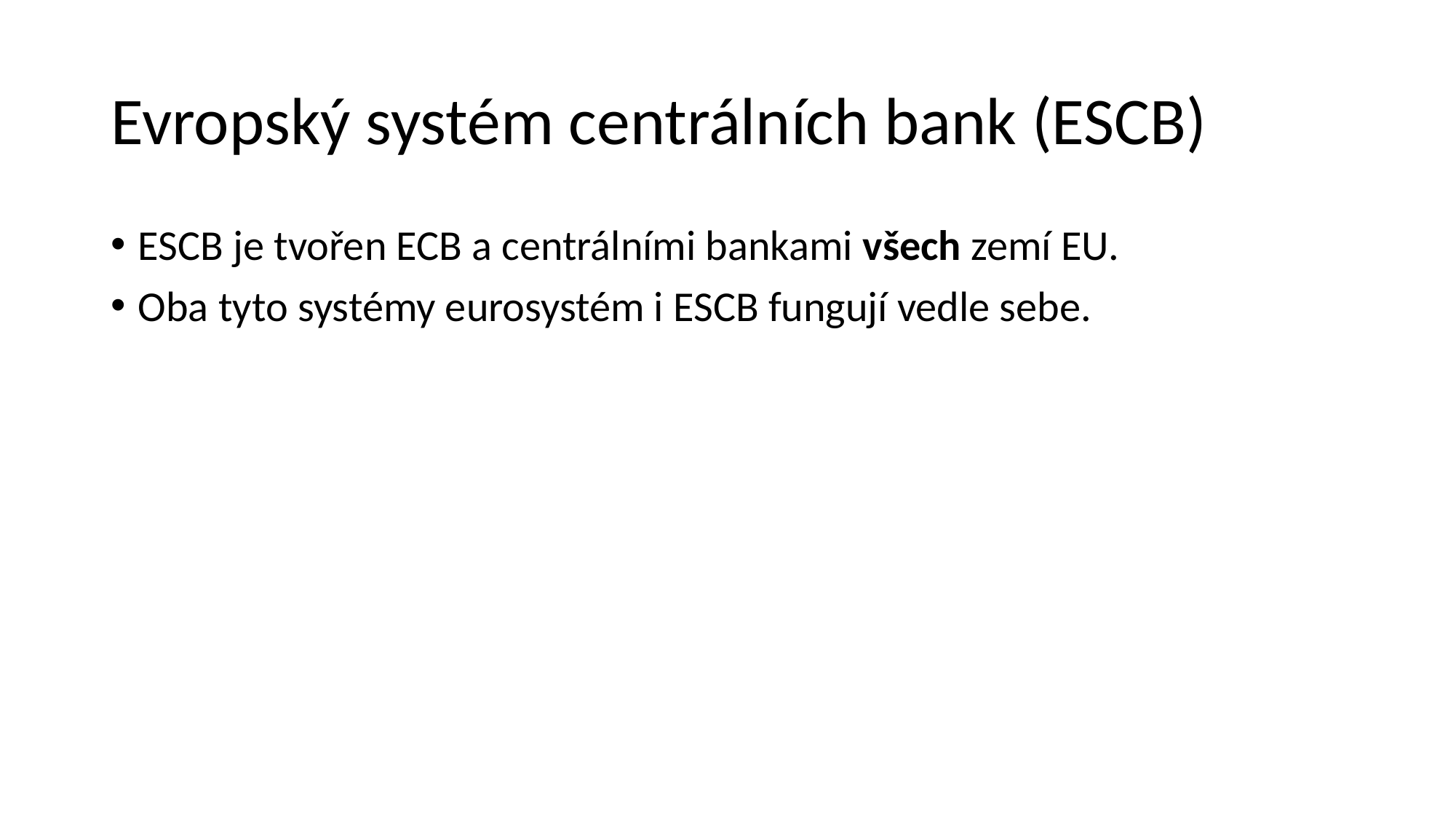

# Evropský systém centrálních bank (ESCB)
ESCB je tvořen ECB a centrálními bankami všech zemí EU.
Oba tyto systémy eurosystém i ESCB fungují vedle sebe.